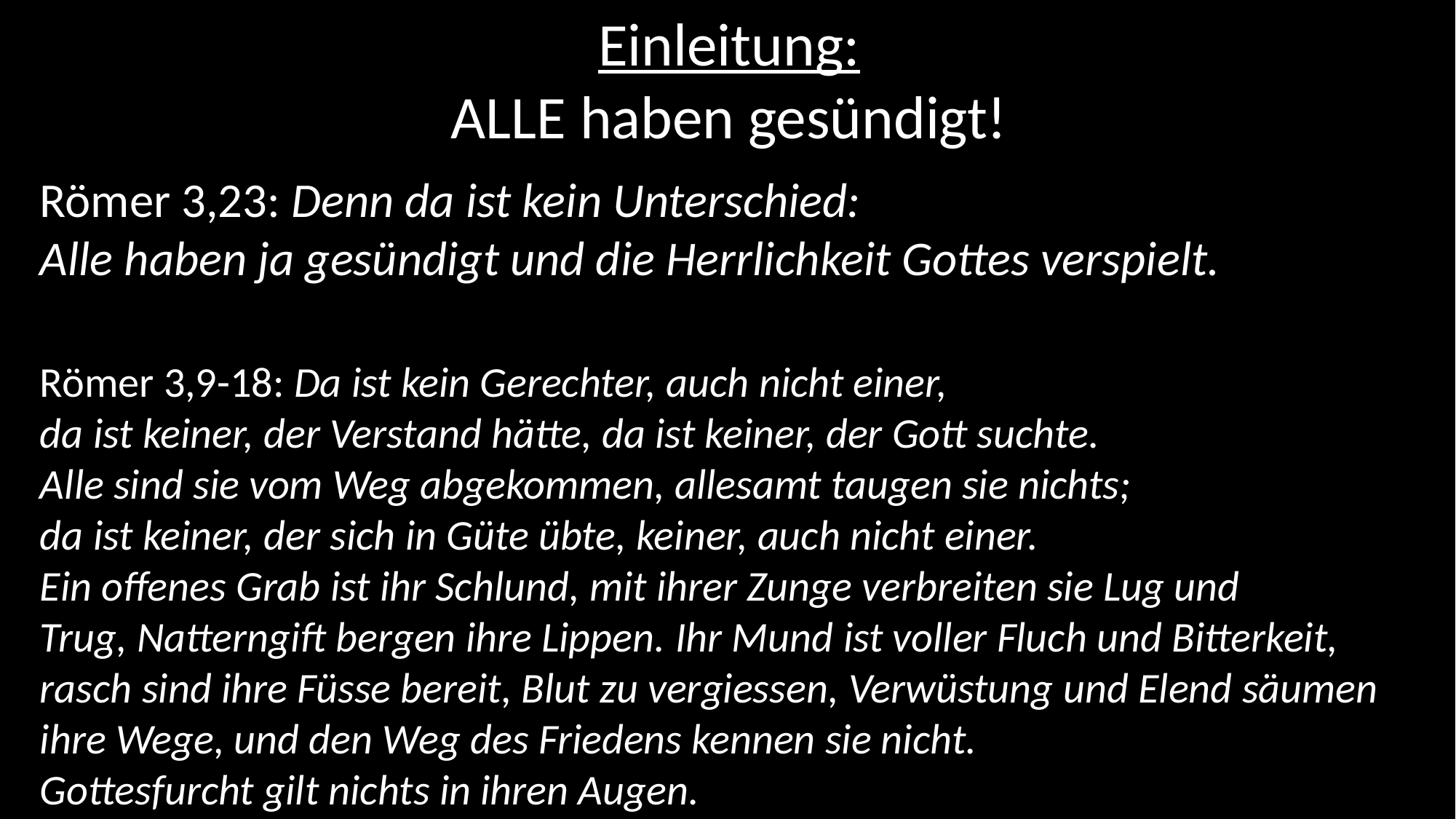

Einleitung:
ALLE haben gesündigt!
Römer 3,23: Denn da ist kein Unterschied:
Alle haben ja gesündigt und die Herrlichkeit Gottes verspielt.

Römer 3,9-18: Da ist kein Gerechter, auch nicht einer,
da ist keiner, der Verstand hätte, da ist keiner, der Gott suchte.
Alle sind sie vom Weg abgekommen, allesamt taugen sie nichts;
da ist keiner, der sich in Güte übte, keiner, auch nicht einer.
Ein offenes Grab ist ihr Schlund, mit ihrer Zunge verbreiten sie Lug und Trug, Natterngift bergen ihre Lippen. Ihr Mund ist voller Fluch und Bitterkeit,
rasch sind ihre Füsse bereit, Blut zu vergiessen, Verwüstung und Elend säumen ihre Wege, und den Weg des Friedens kennen sie nicht.
Gottesfurcht gilt nichts in ihren Augen.